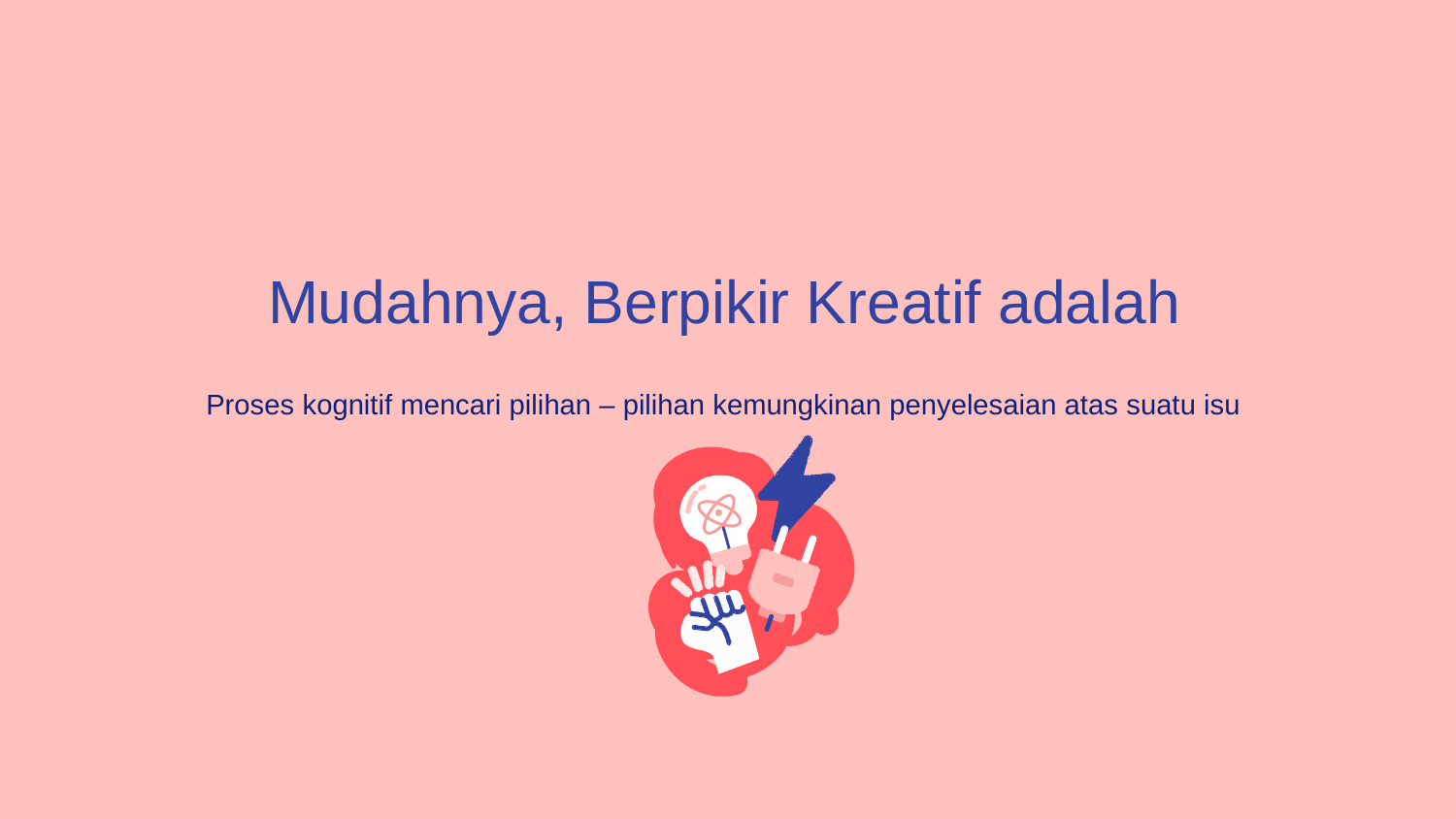

# Mudahnya, Berpikir Kreatif adalah
Proses kognitif mencari pilihan – pilihan kemungkinan penyelesaian atas suatu isu